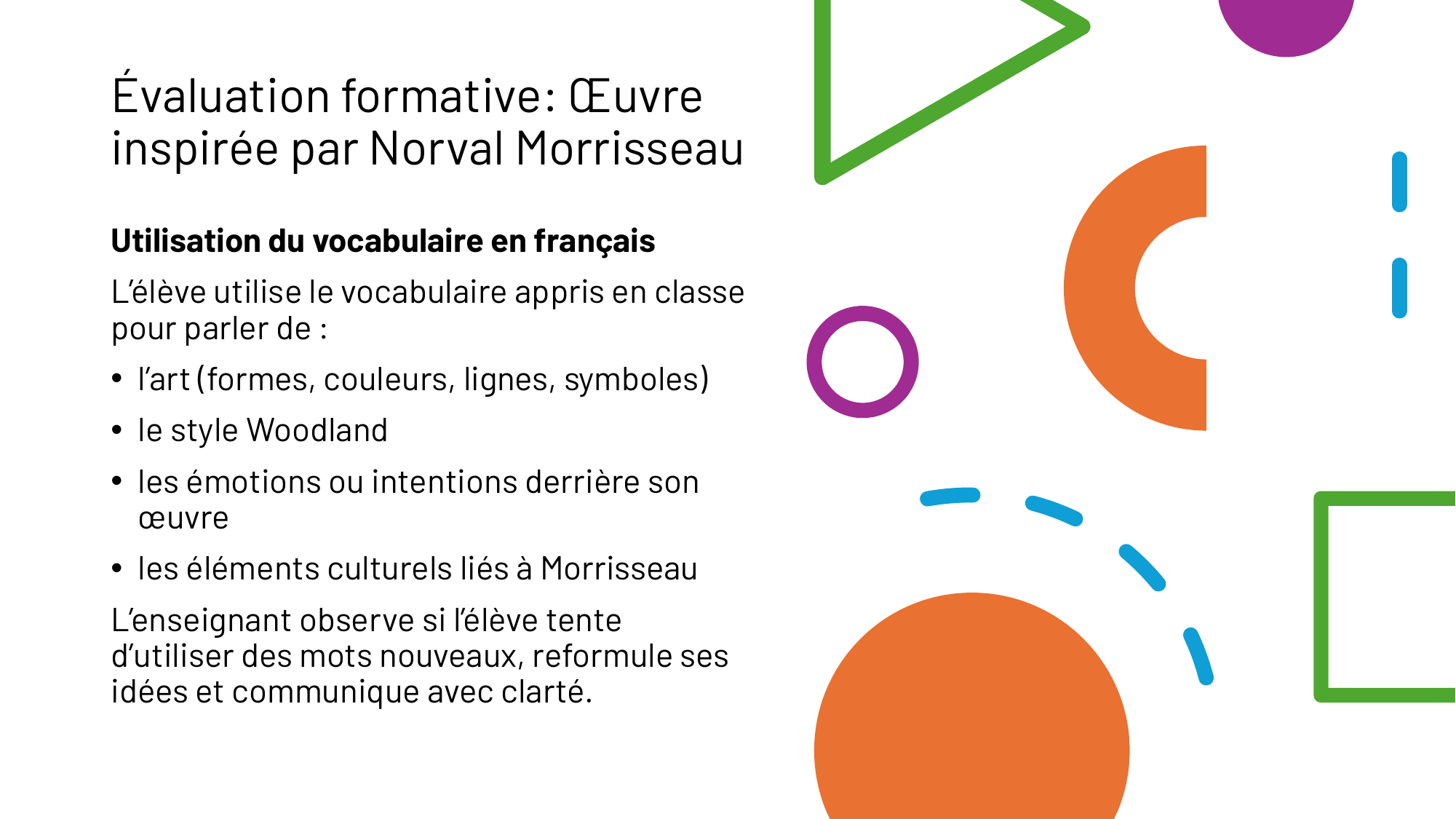

# Évaluation formative: Œuvre inspirée par Norval Morrisseau

Utilisation du vocabulaire en français
L’élève utilise le vocabulaire appris en classe pour parler de :
l’art (formes, couleurs, lignes, symboles)
le style Woodland
les émotions ou intentions derrière son œuvre
les éléments culturels liés à Morrisseau
L’enseignant observe si l’élève tente d’utiliser des mots nouveaux, reformule ses idées et communique avec clarté.